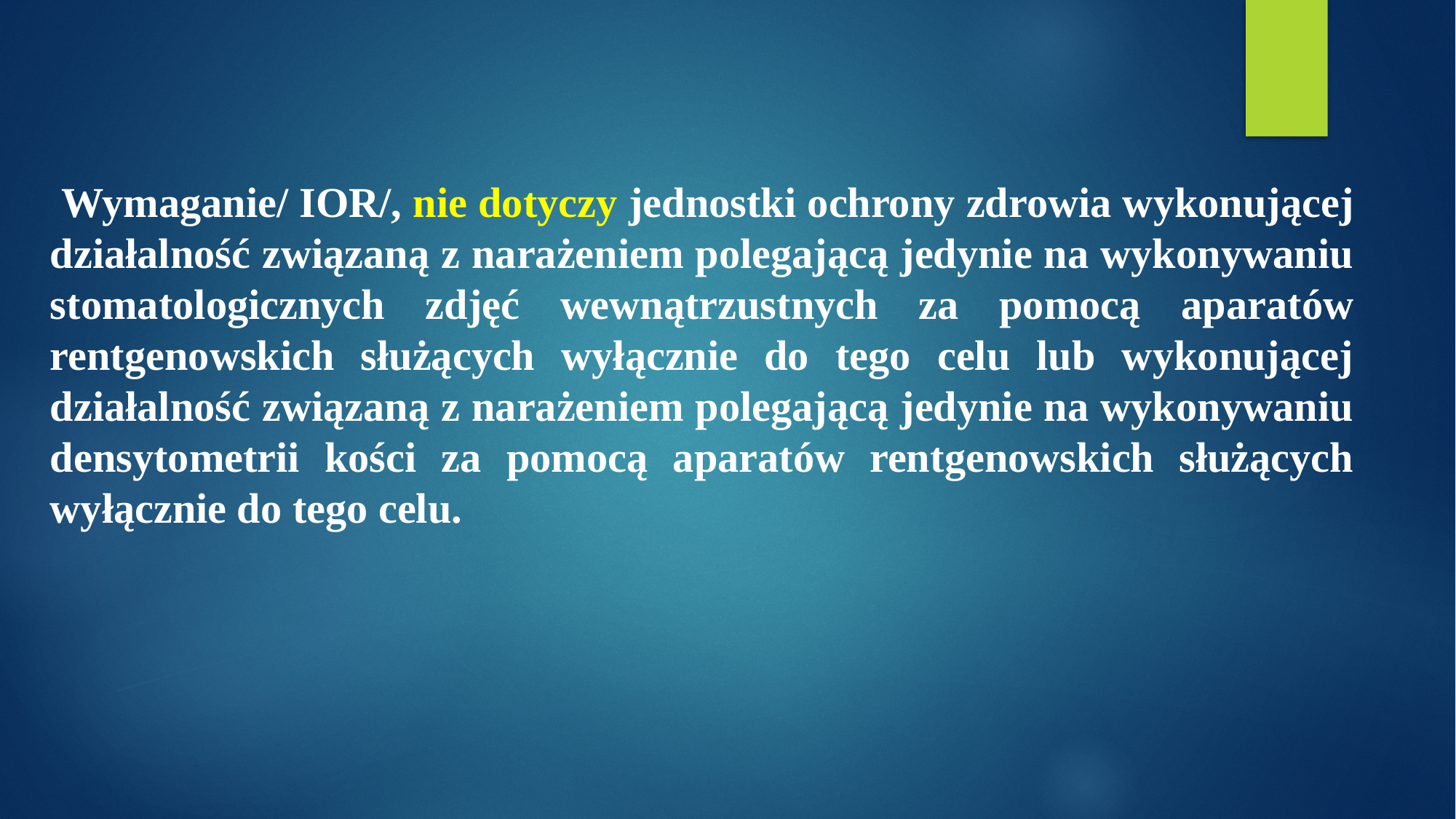

Wymaganie/ IOR/, nie dotyczy jednostki ochrony zdrowia wykonującej działalność związaną z narażeniem polegającą jedynie na wykonywaniu stomatologicznych zdjęć wewnątrzustnych za pomocą aparatów rentgenowskich służących wyłącznie do tego celu lub wykonującej działalność związaną z narażeniem polegającą jedynie na wykonywaniu densytometrii kości za pomocą aparatów rentgenowskich służących wyłącznie do tego celu.